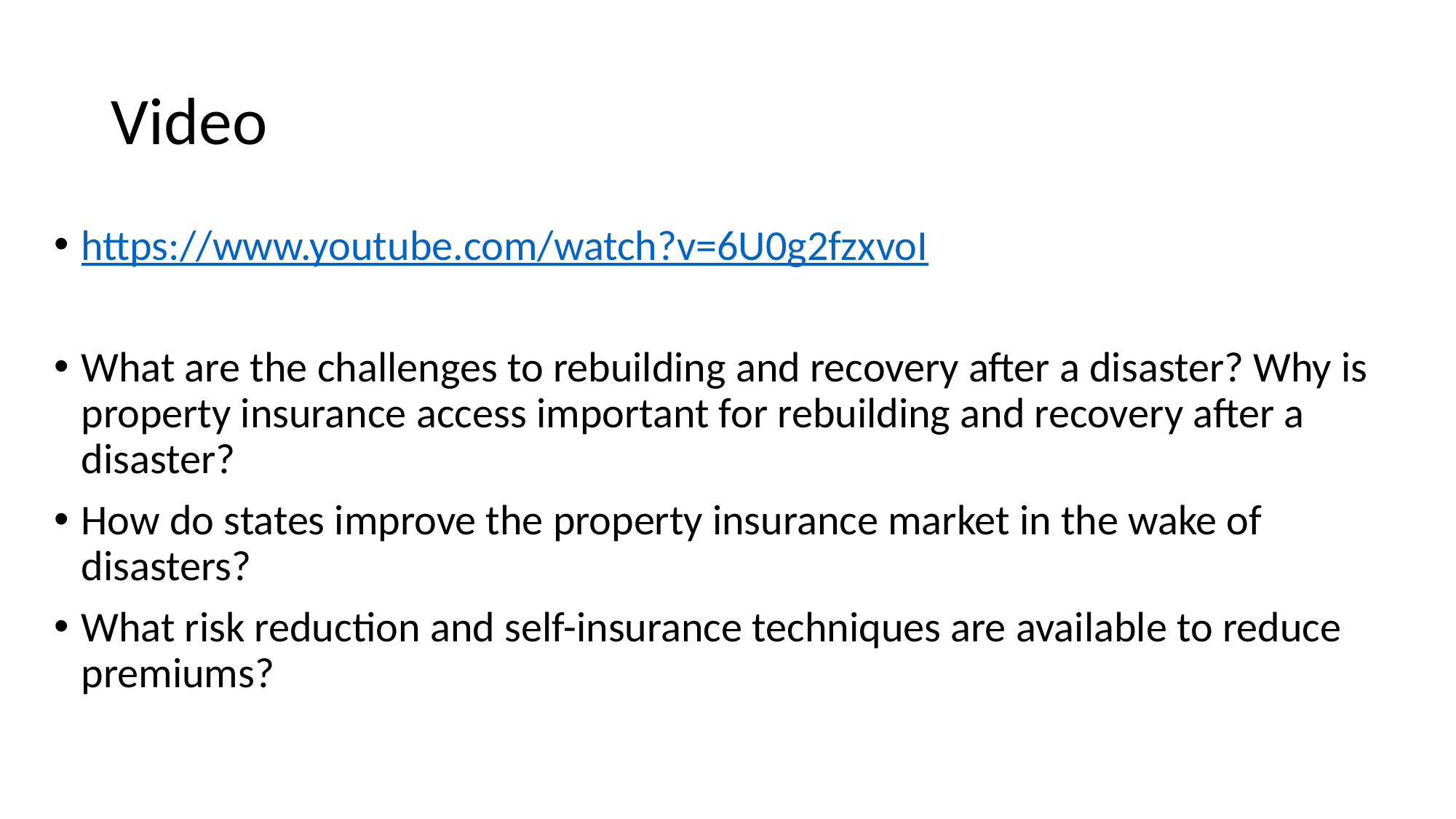

# Video
https://www.youtube.com/watch?v=6U0g2fzxvoI

What are the challenges to rebuilding and recovery after a disaster? Why is property insurance access important for rebuilding and recovery after a disaster?
How do states improve the property insurance market in the wake of disasters?
What risk reduction and self-insurance techniques are available to reduce premiums?